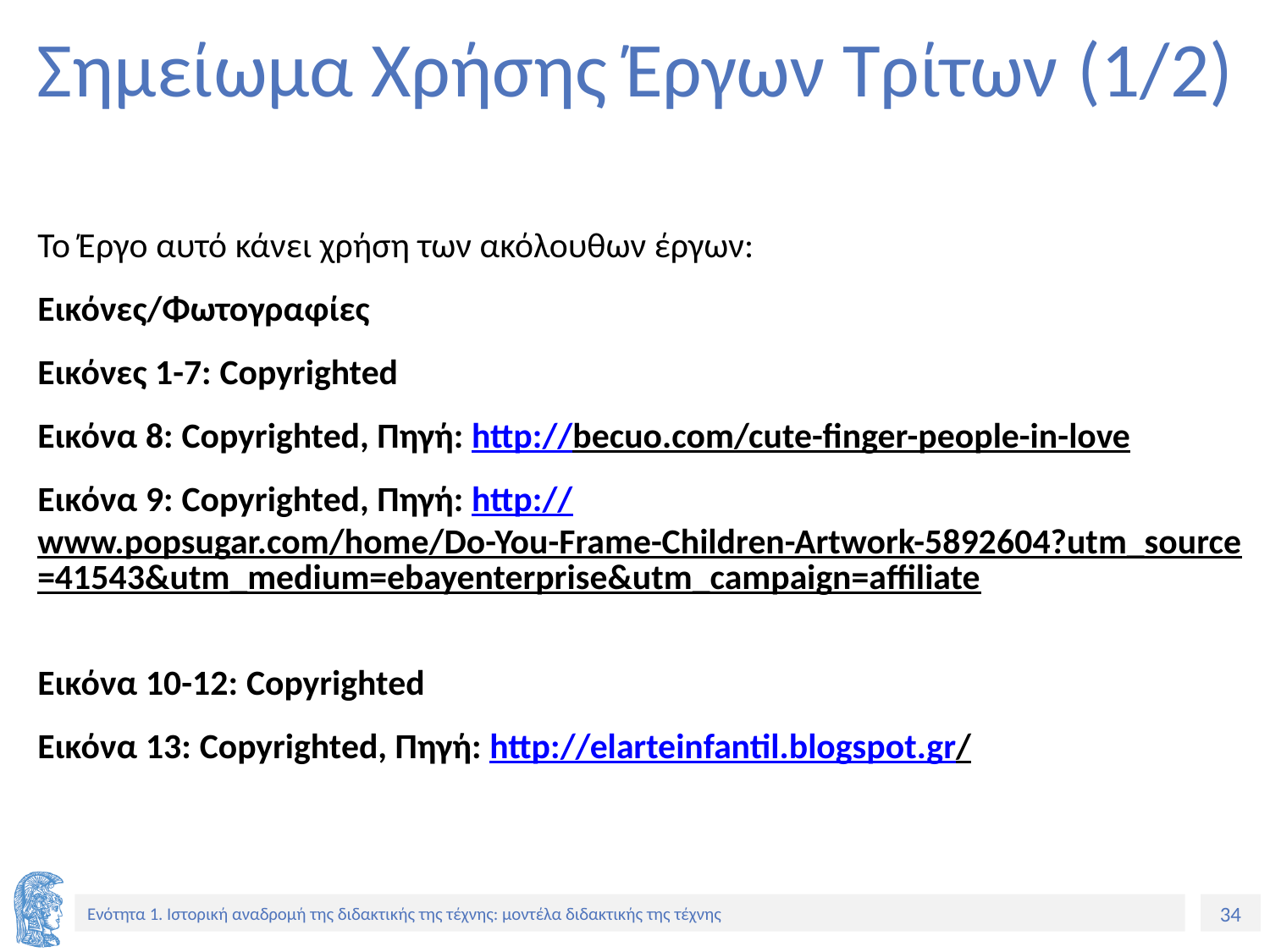

# Σημείωμα Χρήσης Έργων Τρίτων (1/2)
Το Έργο αυτό κάνει χρήση των ακόλουθων έργων:
Εικόνες/Φωτογραφίες
Εικόνες 1-7: Copyrighted
Εικόνα 8: Copyrighted, Πηγή: http://becuo.com/cute-finger-people-in-love
Εικόνα 9: Copyrighted, Πηγή: http://www.popsugar.com/home/Do-You-Frame-Children-Artwork-5892604?utm_source=41543&utm_medium=ebayenterprise&utm_campaign=affiliate
Εικόνα 10-12: Copyrighted
Εικόνα 13: Copyrighted, Πηγή: http://elarteinfantil.blogspot.gr/